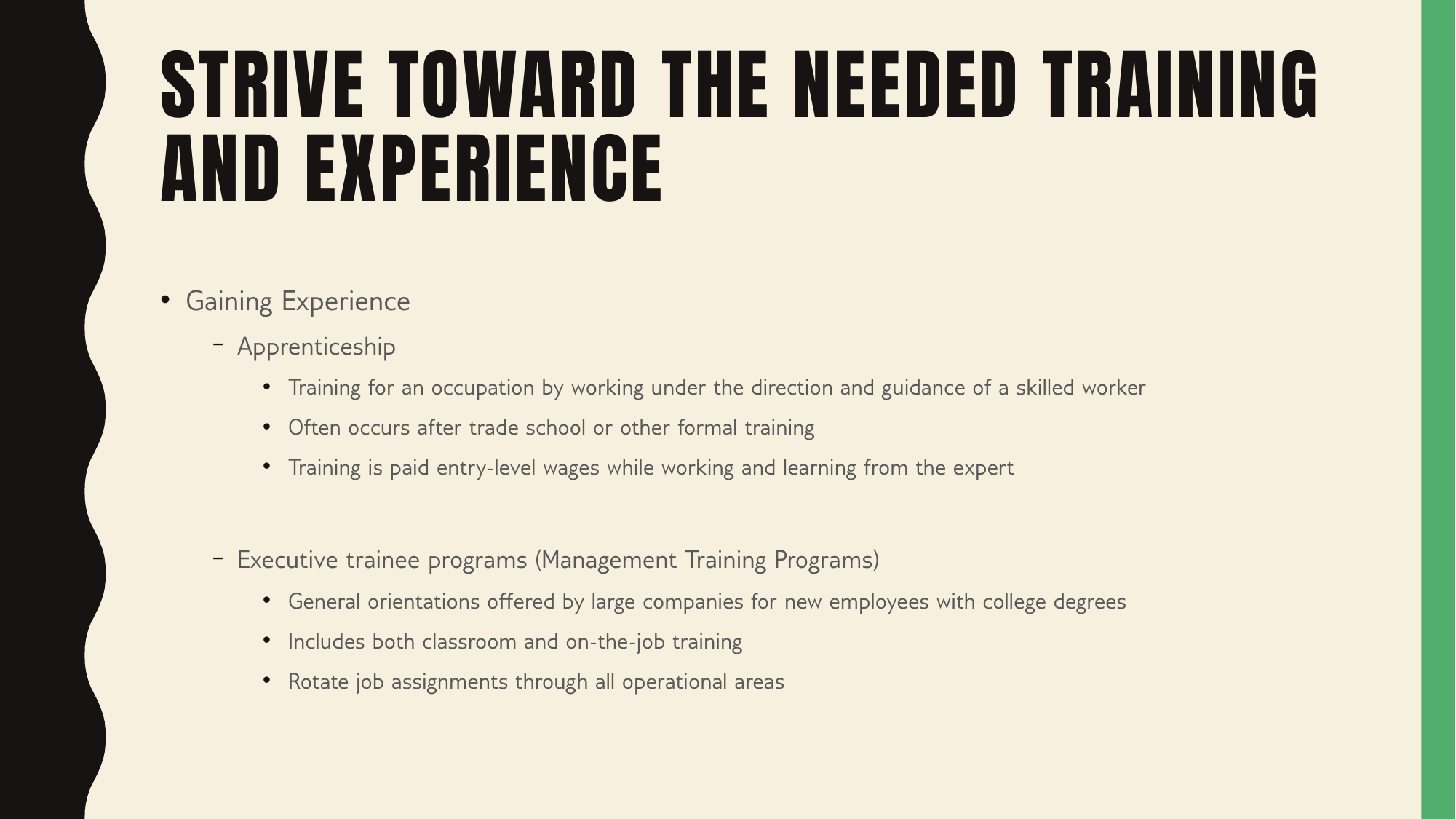

# Strive toward the needed training and experience
Gaining Experience
Apprenticeship
Training for an occupation by working under the direction and guidance of a skilled worker
Often occurs after trade school or other formal training
Training is paid entry-level wages while working and learning from the expert

Executive trainee programs (Management Training Programs)
General orientations offered by large companies for new employees with college degrees
Includes both classroom and on-the-job training
Rotate job assignments through all operational areas